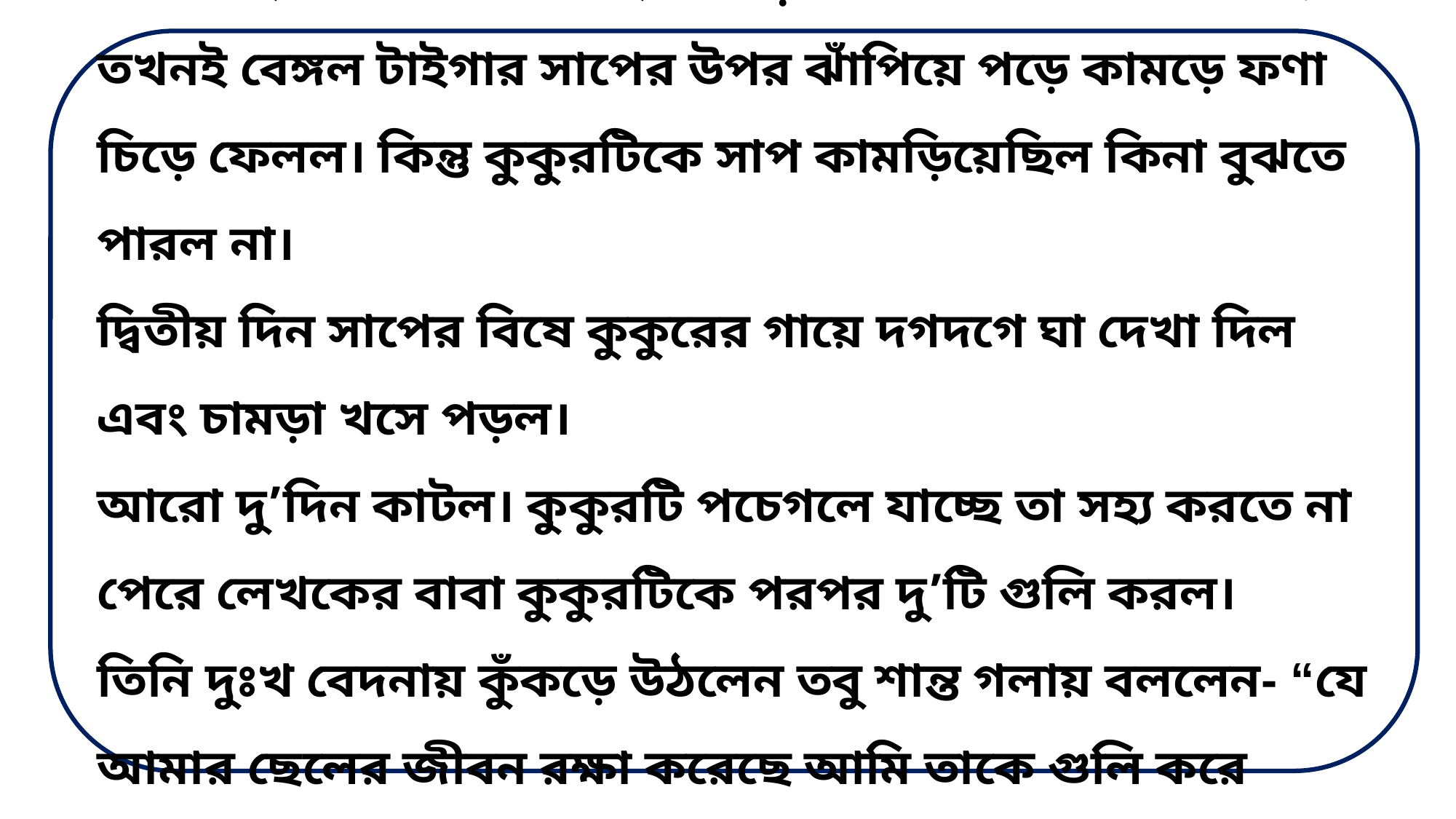

আর শাহীন যখন আনন্দে হামাগুড়ি দিয়ে সাপের দিকে যাচ্ছে।  তখনই বেঙ্গল টাইগার সাপের উপর ঝাঁপিয়ে পড়ে কামড়ে ফণা চিড়ে ফেলল। কিন্তু কুকুরটিকে সাপ কামড়িয়েছিল কিনা বুঝতে পারল না।
দ্বিতীয় দিন সাপের বিষে কুকুরের গায়ে দগদগে ঘা দেখা দিল এবং চামড়া খসে পড়ল।
আরো দু’দিন কাটল। কুকুরটি পচেগলে যাচ্ছে তা সহ্য করতে না পেরে লেখকের বাবা কুকুরটিকে পরপর দু’টি গুলি করল।
তিনি দুঃখ বেদনায় কুঁকড়ে উঠলেন তবু শান্ত গলায় বললেন- “যে আমার ছেলের জীবন রক্ষা করেছে আমি তাকে গুলি করে মারলাম। একেই বলে নিয়তি।।”